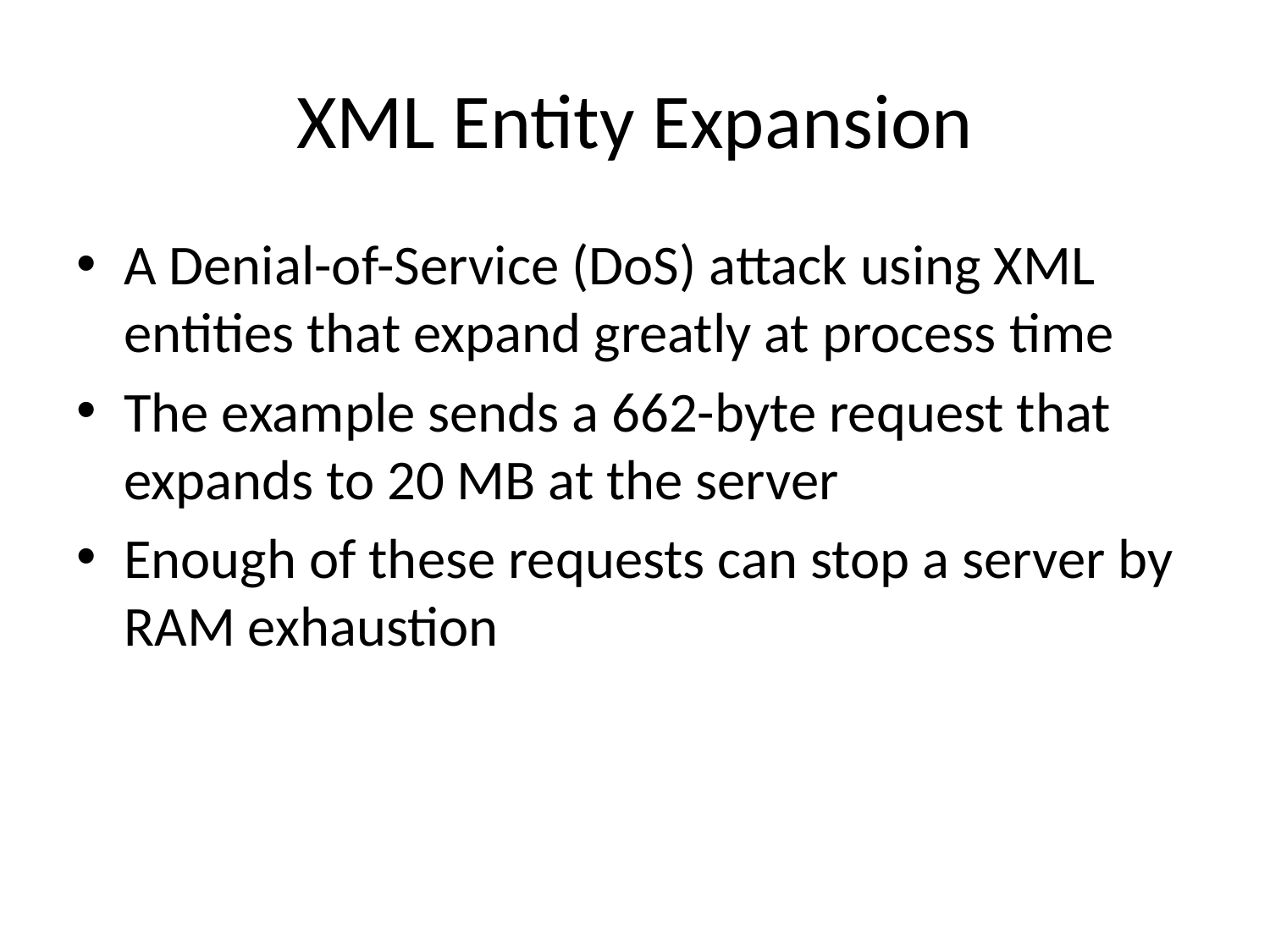

# XML Entity Expansion
A Denial-of-Service (DoS) attack using XML entities that expand greatly at process time
The example sends a 662-byte request that expands to 20 MB at the server
Enough of these requests can stop a server by RAM exhaustion